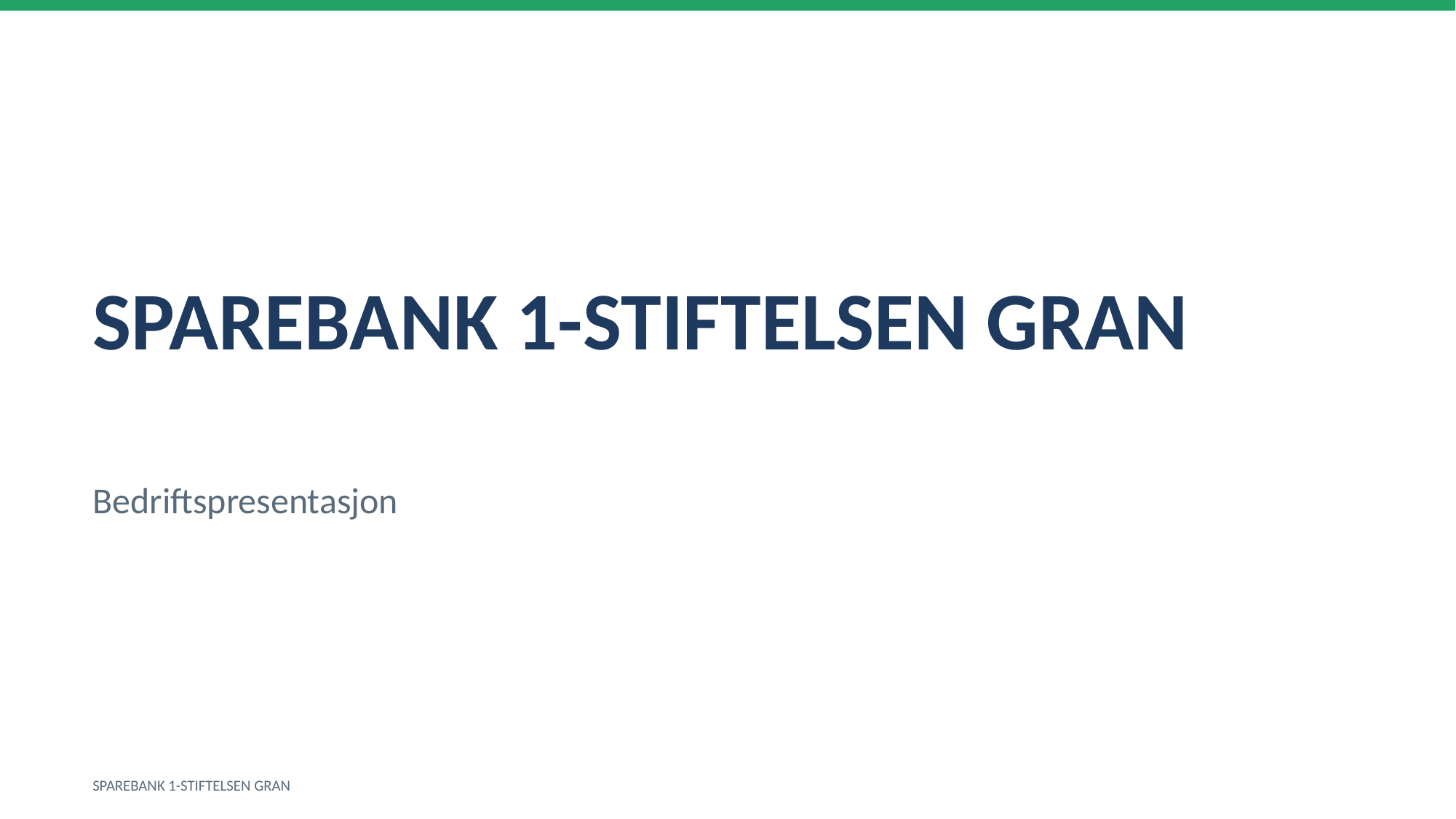

SPAREBANK 1-STIFTELSEN GRAN
Bedriftspresentasjon
SPAREBANK 1-STIFTELSEN GRAN